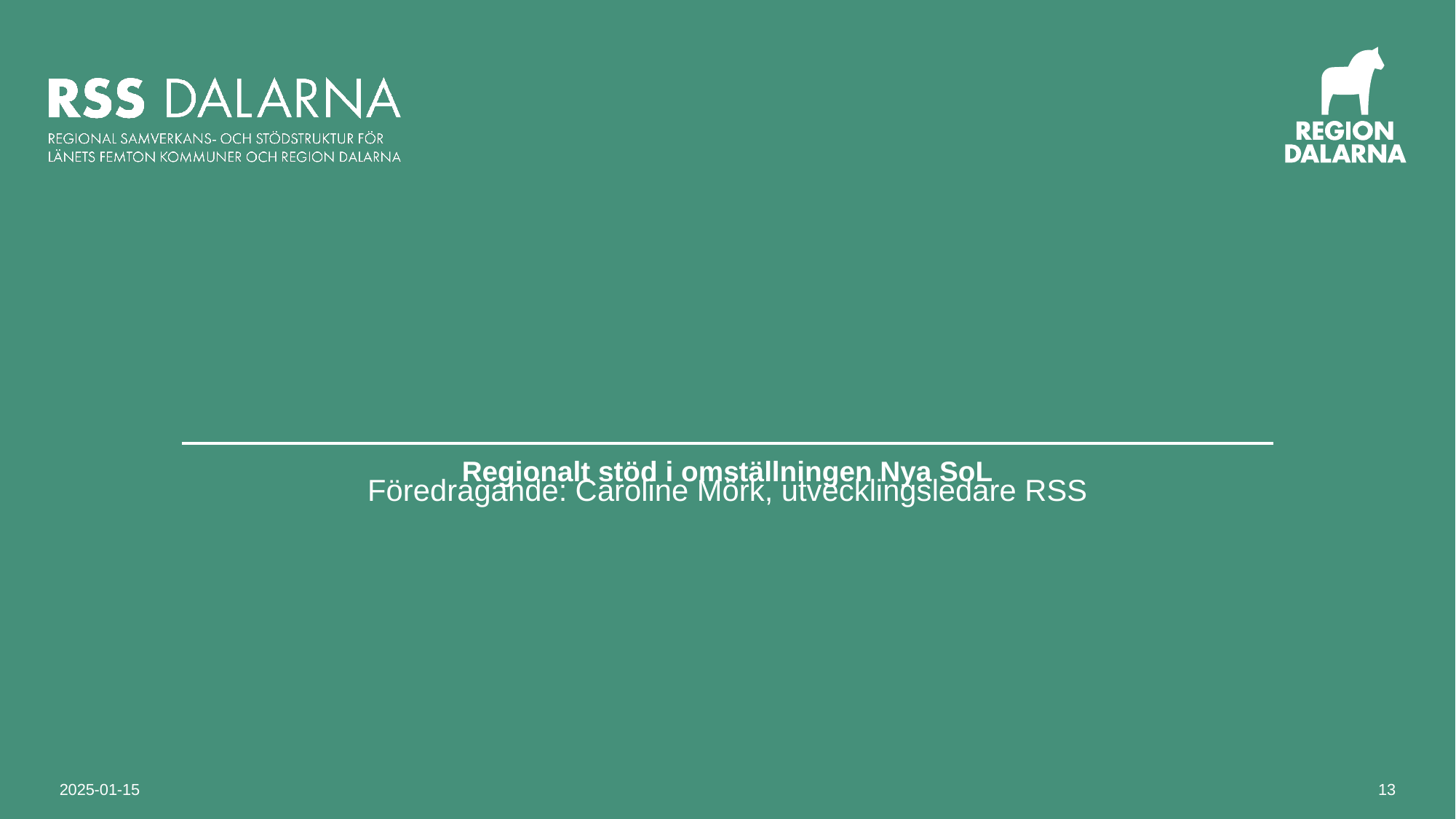

# Regionalt stöd i omställningen Nya SoL
Föredragande: Caroline Mörk, utvecklingsledare RSS
2025-01-15

13